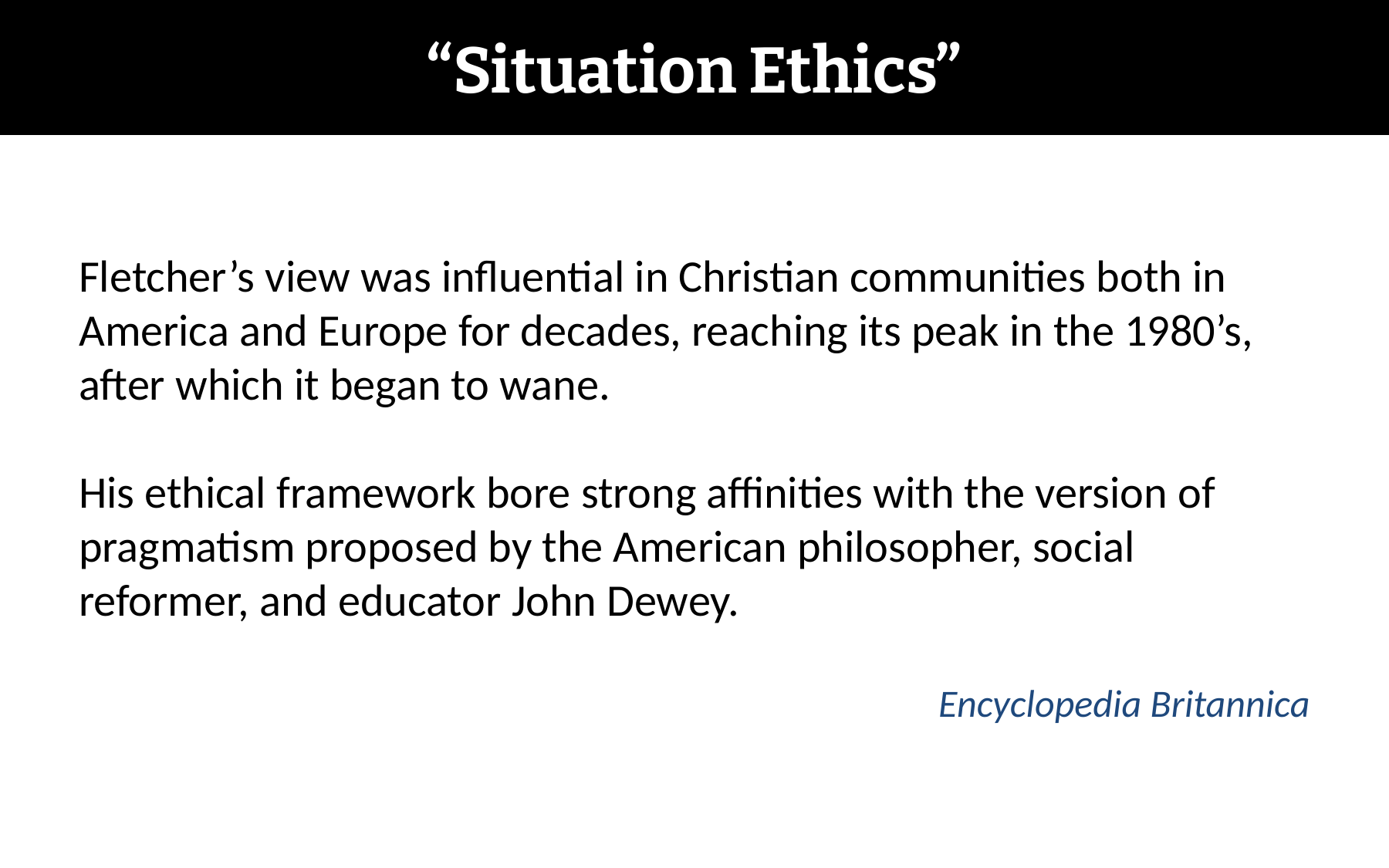

# “Situation Ethics”
Fletcher’s view was influential in Christian communities both in America and Europe for decades, reaching its peak in the 1980’s, after which it began to wane.

His ethical framework bore strong affinities with the version of pragmatism proposed by the American philosopher, social reformer, and educator John Dewey.

Encyclopedia Britannica